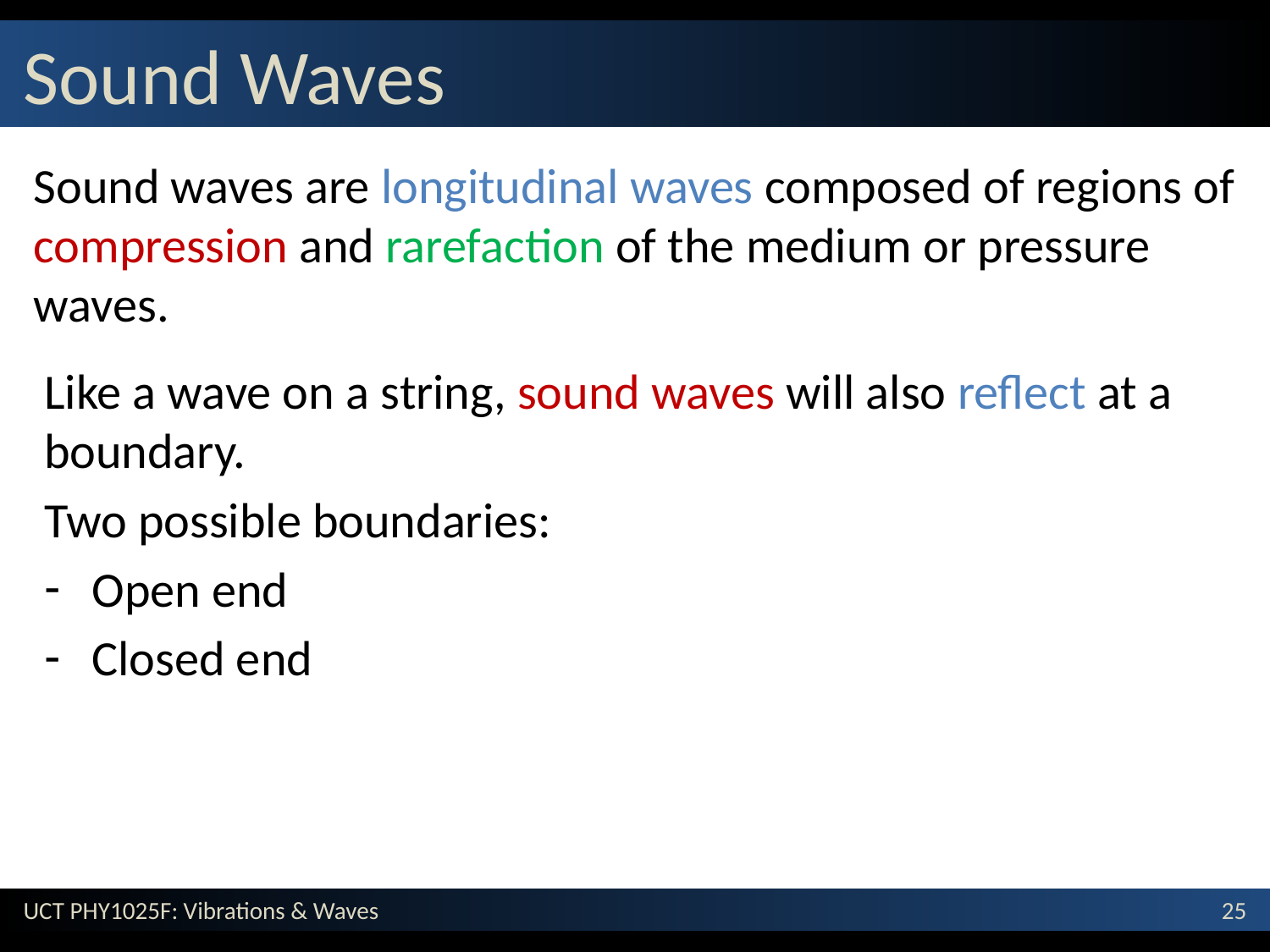

# Sound Waves
Sound waves are longitudinal waves composed of regions of compression and rarefaction of the medium or pressure waves.
Like a wave on a string, sound waves will also reflect at a boundary.
Two possible boundaries:
Open end
Closed end